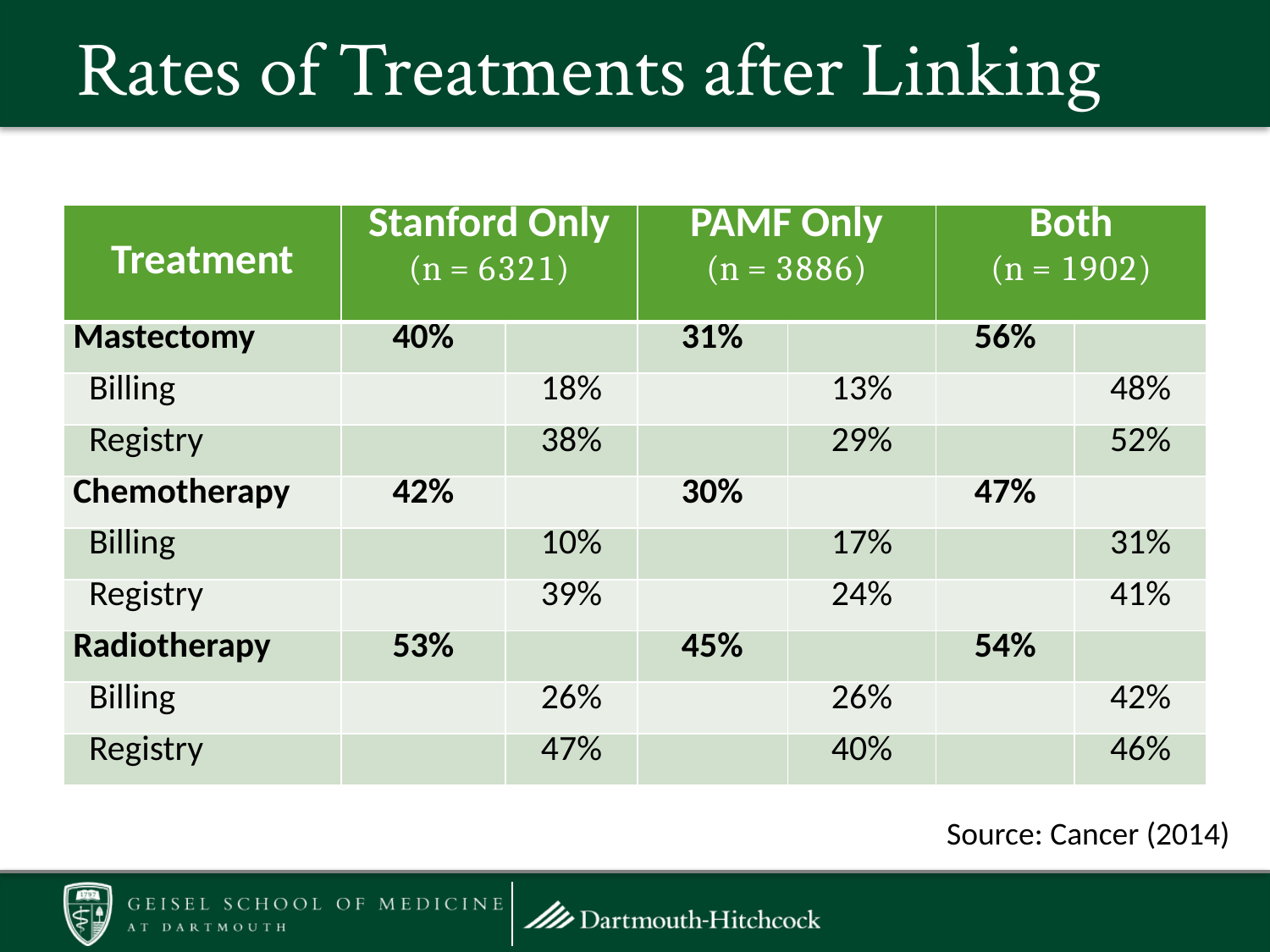

# Rates of Treatments after Linking
| Treatment | Stanford Only (n = 6321) |  | PAMF Only (n = 3886) |  | Both (n = 1902) |  |
| --- | --- | --- | --- | --- | --- | --- |
| Mastectomy | 40% |  | 31% |  | 56% |  |
| Billing |  | 18% |  | 13% |  | 48% |
| Registry |  | 38% |  | 29% |  | 52% |
| Chemotherapy | 42% |  | 30% |  | 47% |  |
| Billing |  | 10% |  | 17% |  | 31% |
| Registry |  | 39% |  | 24% |  | 41% |
| Radiotherapy | 53% |  | 45% |  | 54% |  |
| Billing |  | 26% |  | 26% |  | 42% |
| Registry |  | 47% |  | 40% |  | 46% |
Source: Cancer (2014)